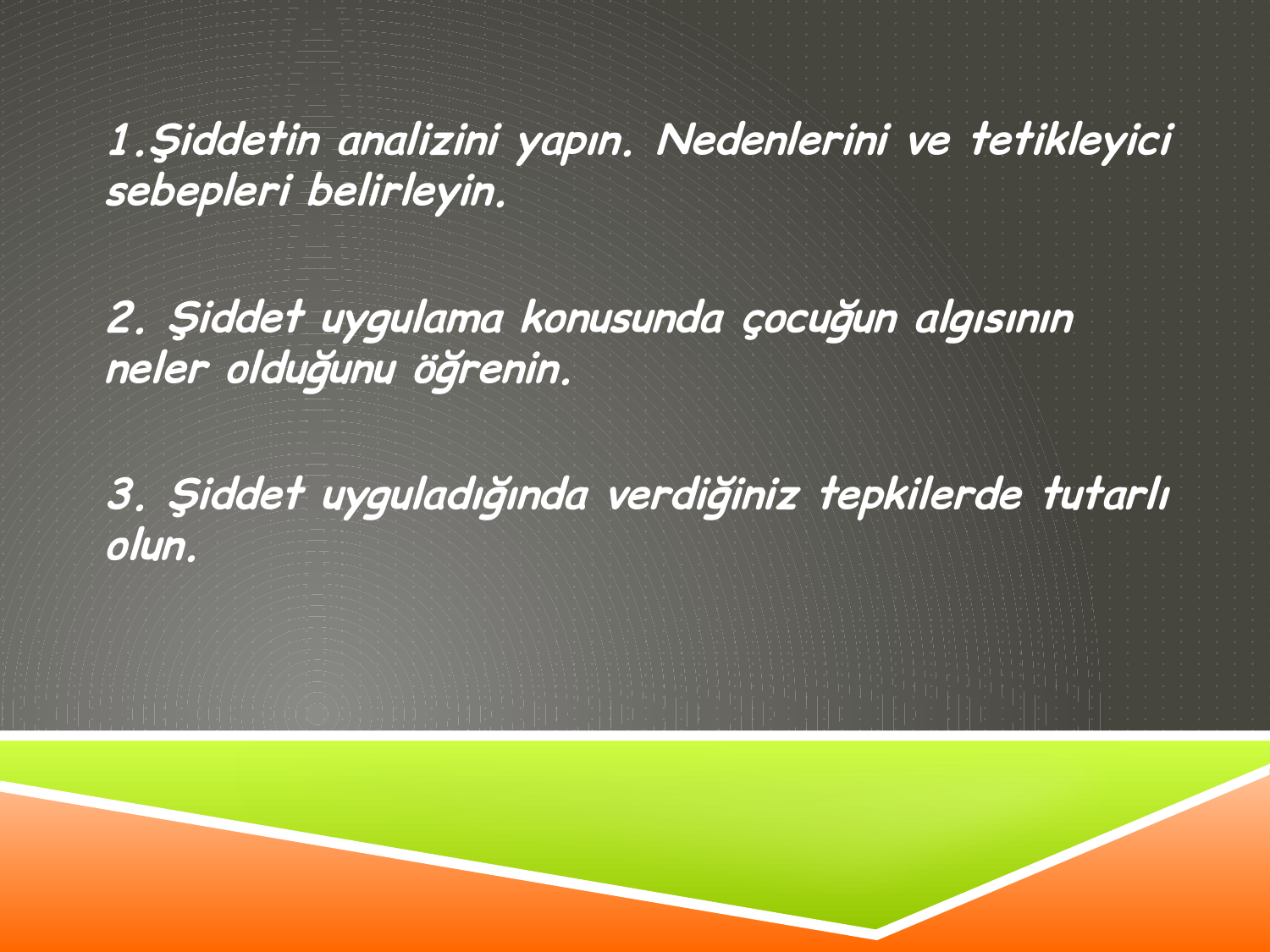

1.Şiddetin analizini yapın. Nedenlerini ve tetikleyici sebepleri belirleyin.

2. Şiddet uygulama konusunda çocuğun algısının neler olduğunu öğrenin.

3. Şiddet uyguladığında verdiğiniz tepkilerde tutarlı olun.